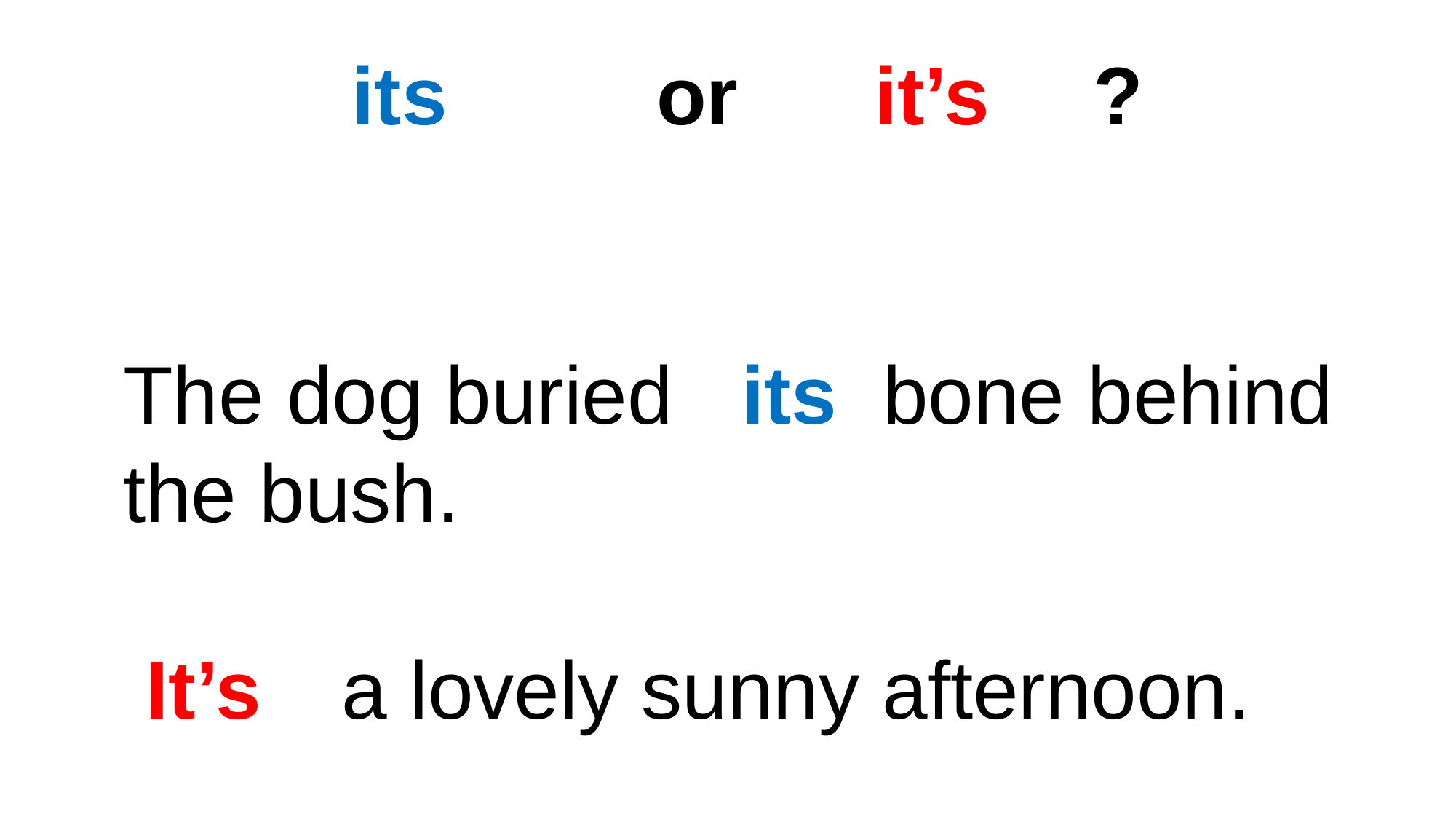

its		or		it’s	?
The dog buried   its  bone behind the bush.

 It’s 	a lovely sunny afternoon.